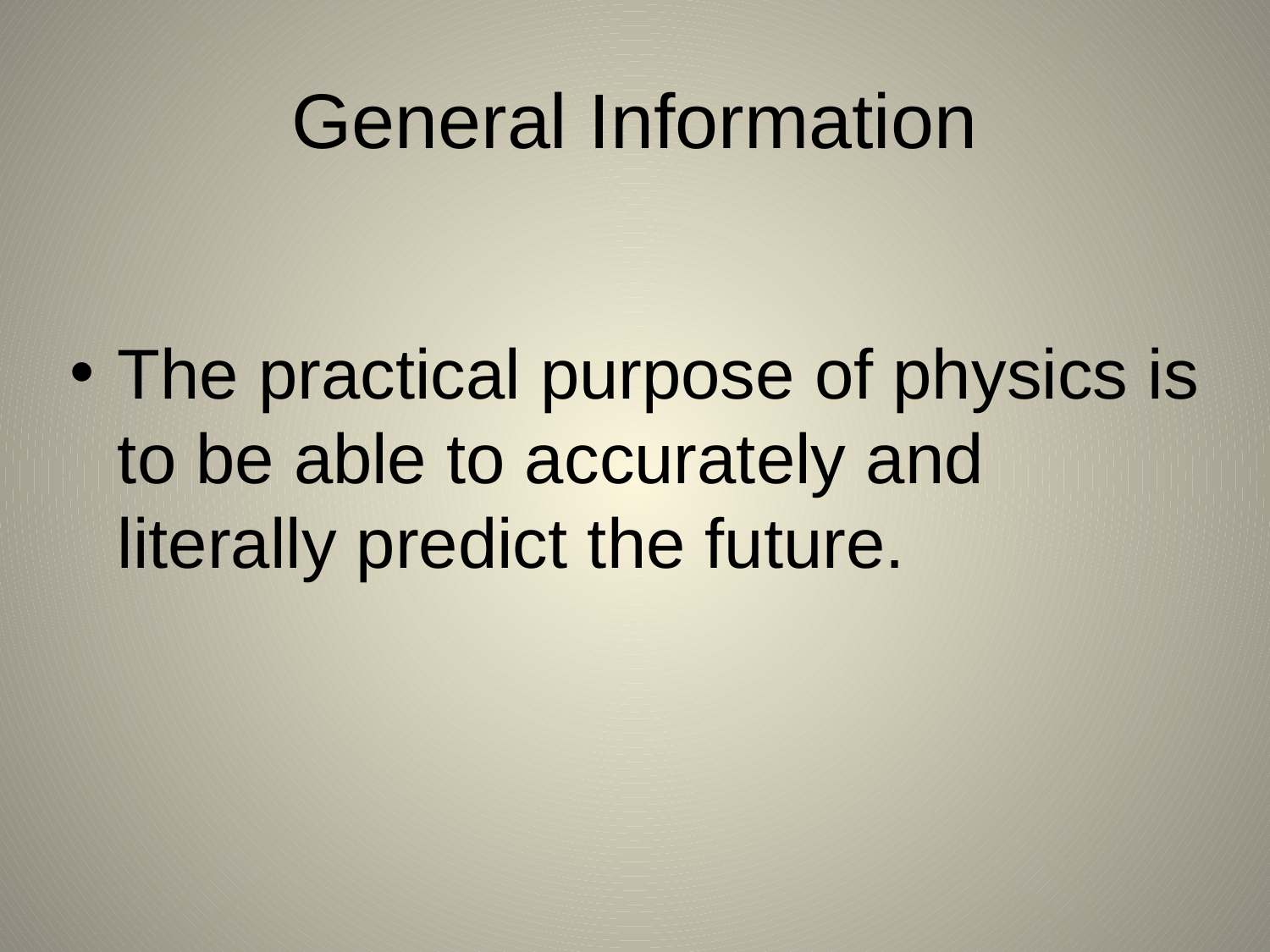

# General Information

The practical purpose of physics is to be able to accurately and literally predict the future.